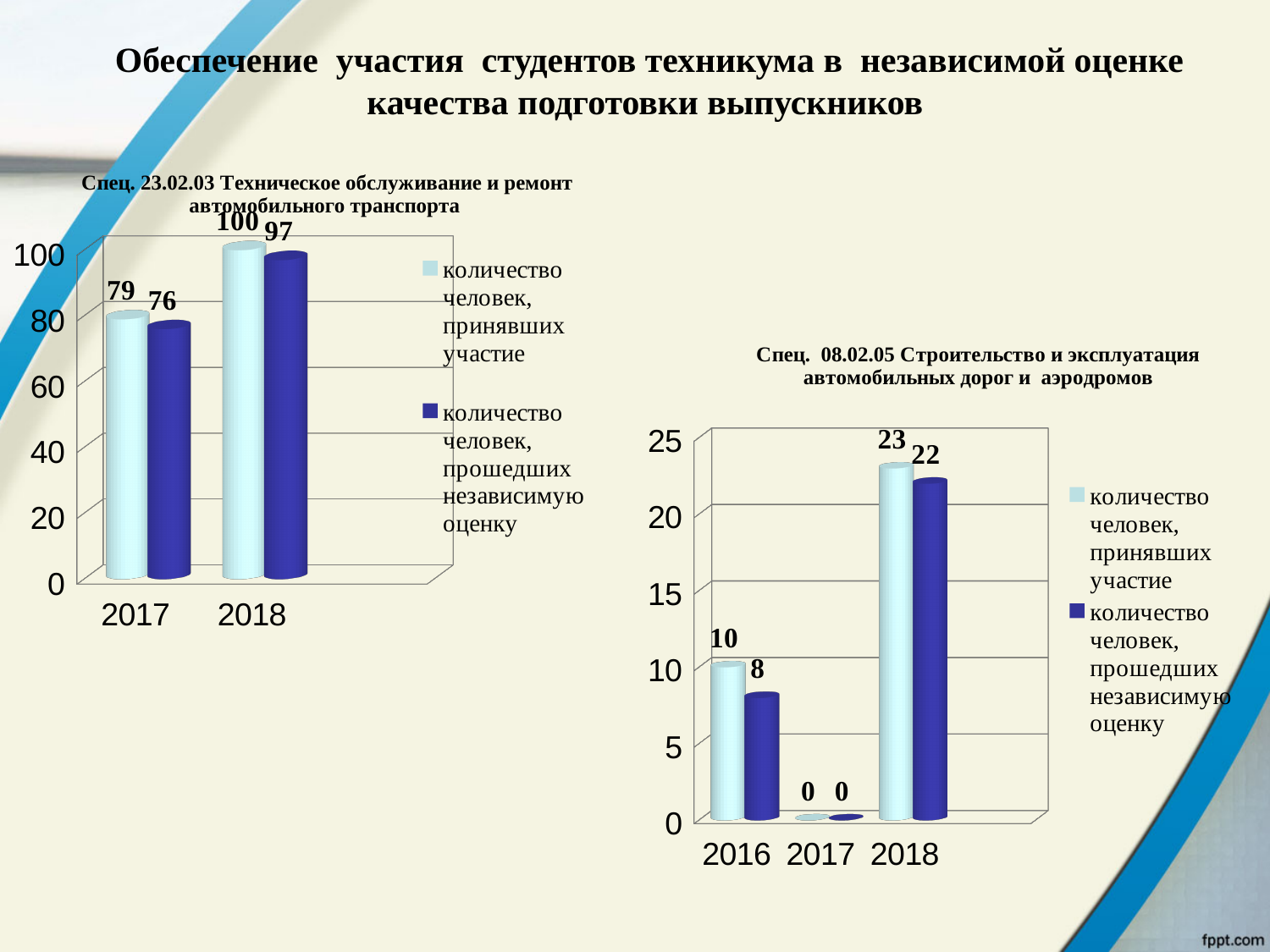

# Обеспечение  участия  студентов техникума в  независимой оценке качества подготовки выпускников

[unsupported chart]

[unsupported chart]